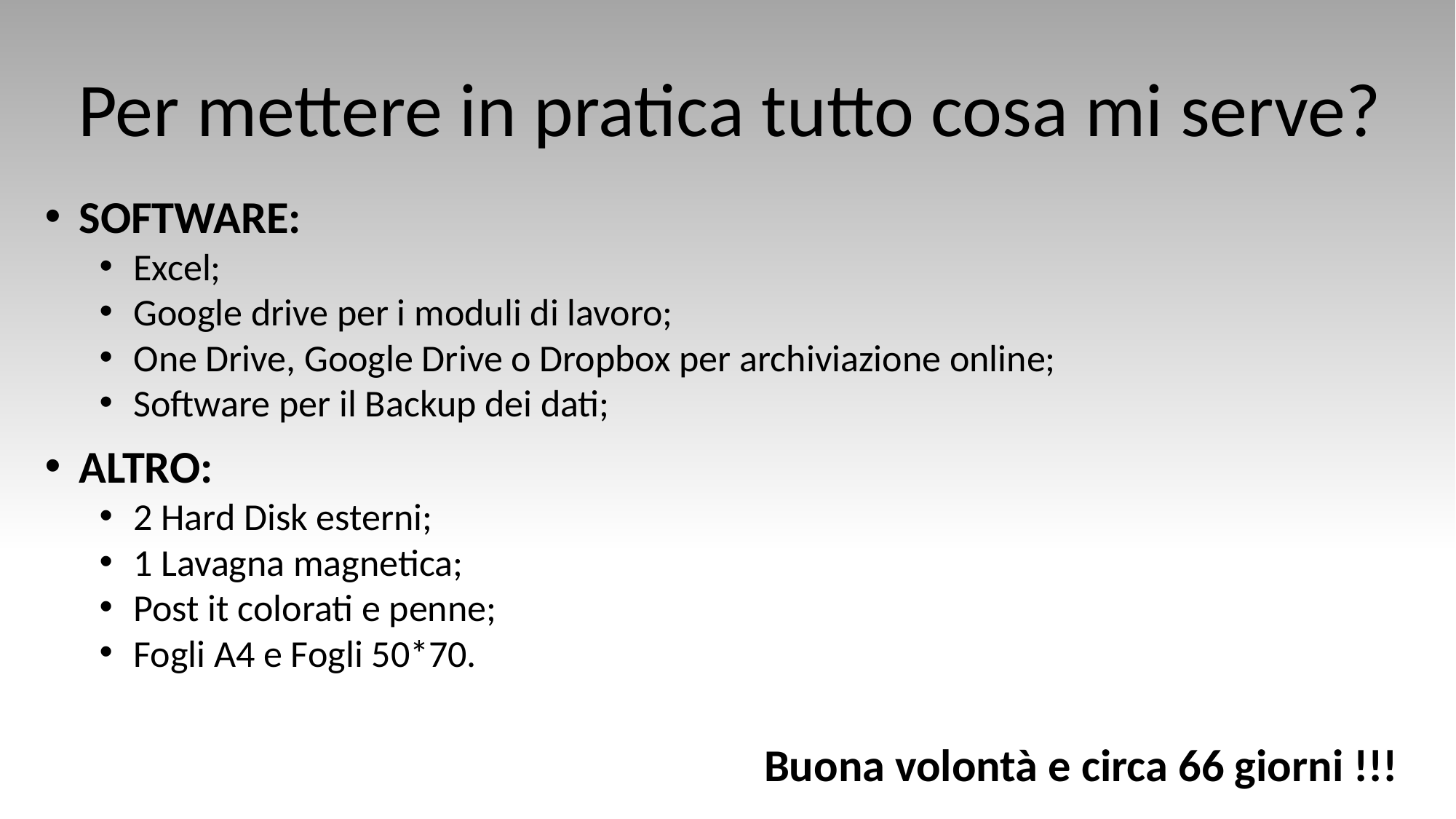

Per mettere in pratica tutto cosa mi serve?
SOFTWARE:
Excel;
Google drive per i moduli di lavoro;
One Drive, Google Drive o Dropbox per archiviazione online;
Software per il Backup dei dati;
ALTRO:
2 Hard Disk esterni;
1 Lavagna magnetica;
Post it colorati e penne;
Fogli A4 e Fogli 50*70.
Buona volontà e circa 66 giorni !!!